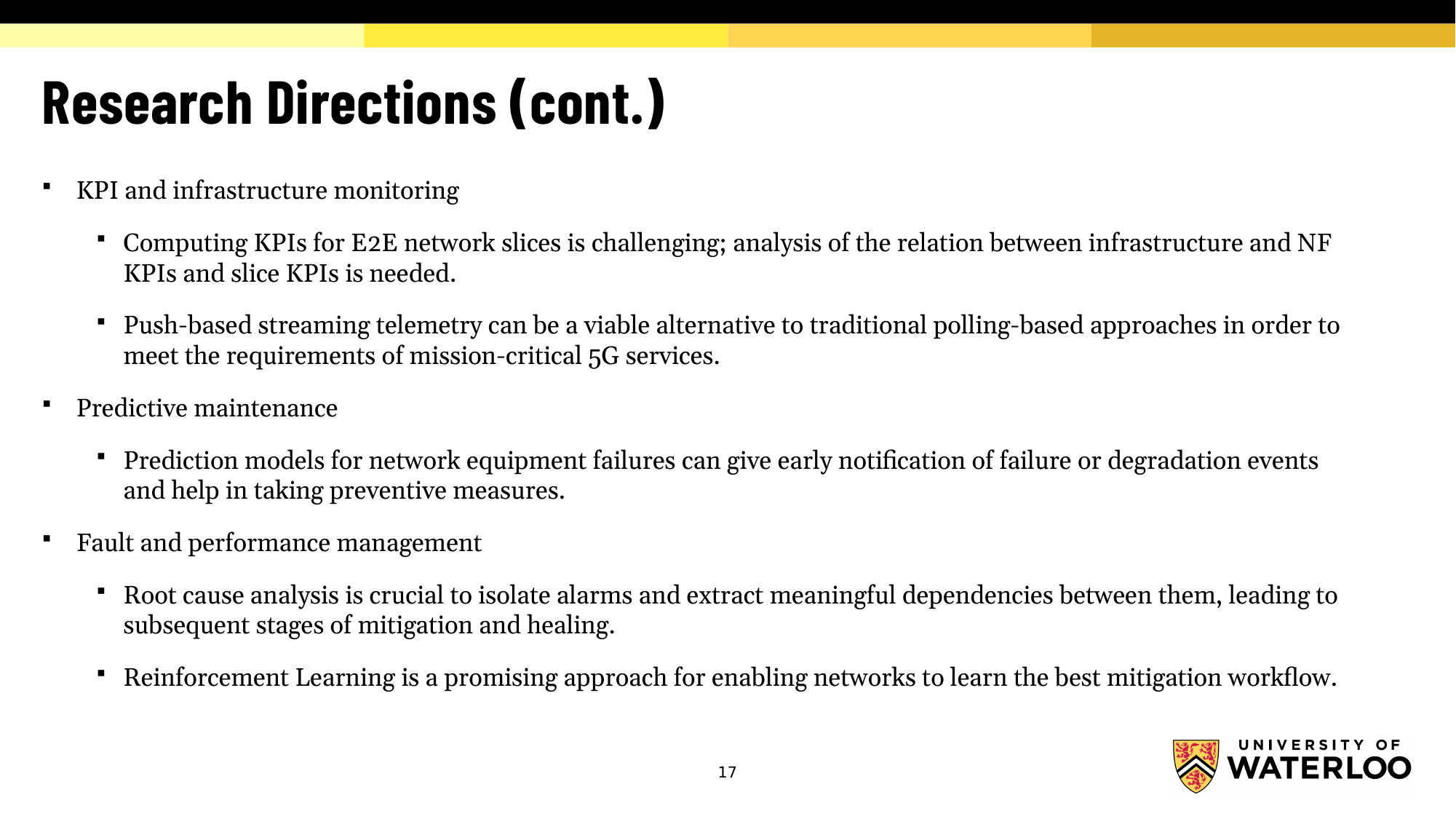

# Research Directions (cont.)
KPI and infrastructure monitoring
Computing KPIs for E2E network slices is challenging; analysis of the relation between infrastructure and NF KPIs and slice KPIs is needed.
Push-based streaming telemetry can be a viable alternative to traditional polling-based approaches in order to meet the requirements of mission-critical 5G services.
Predictive maintenance
Prediction models for network equipment failures can give early notification of failure or degradation events and help in taking preventive measures.
Fault and performance management
Root cause analysis is crucial to isolate alarms and extract meaningful dependencies between them, leading to subsequent stages of mitigation and healing.
Reinforcement Learning is a promising approach for enabling networks to learn the best mitigation workflow.
17